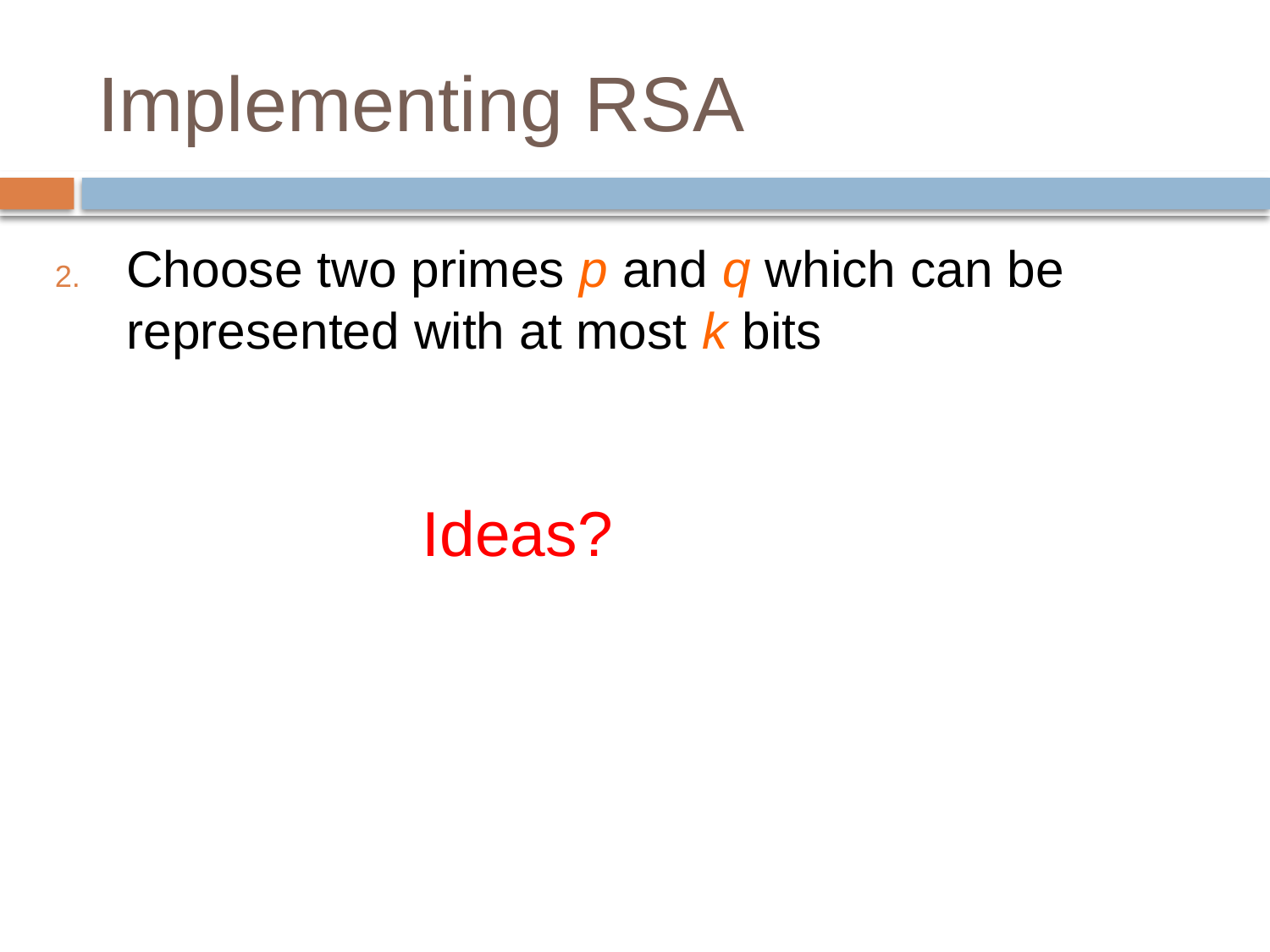

# Implementing RSA

Choose two primes p and q which can be represented with at most k bits
Ideas?